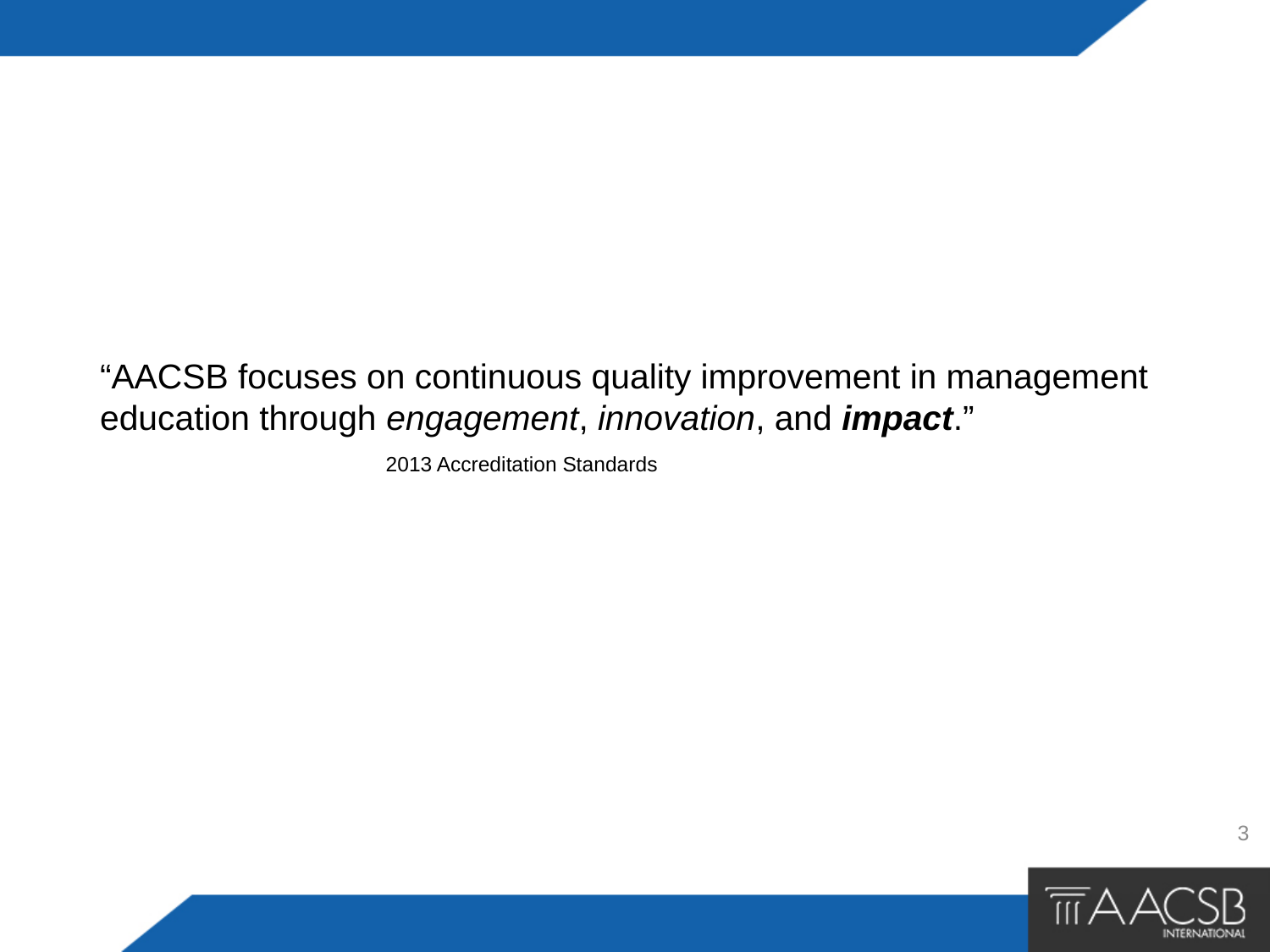

# “AACSB focuses on continuous quality improvement in management education through engagement, innovation, and impact.” 2013 Accreditation Standards
3